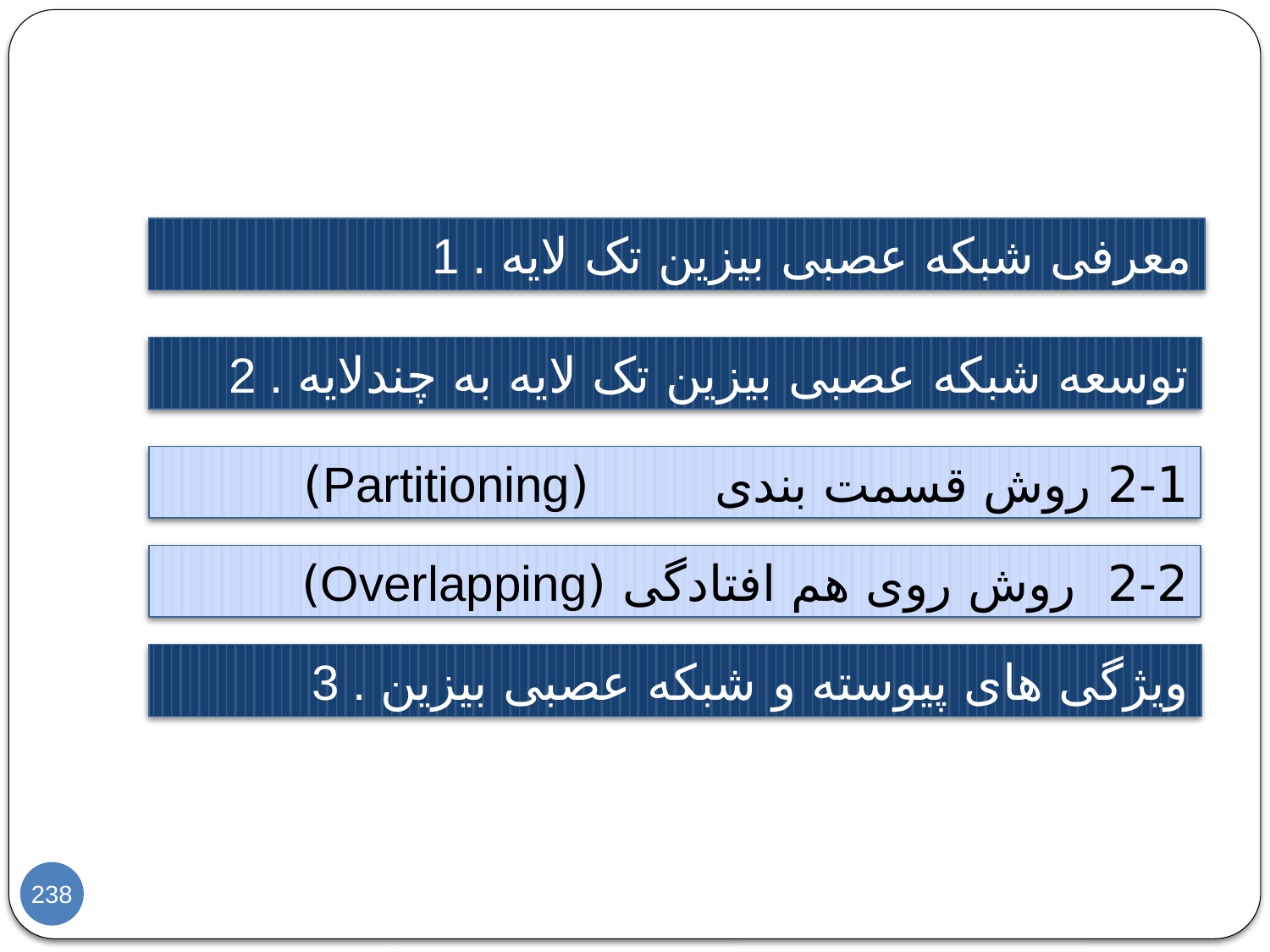

1 . معرفی شبکه عصبی بیزین تک لایه
2 . توسعه شبکه عصبی بیزین تک لایه به چندلایه
2-1 روش قسمت بندی        (Partitioning)
2-2  روش روی هم افتادگی (Overlapping)
3 . ویژگی های پیوسته و شبکه عصبی بیزین
238